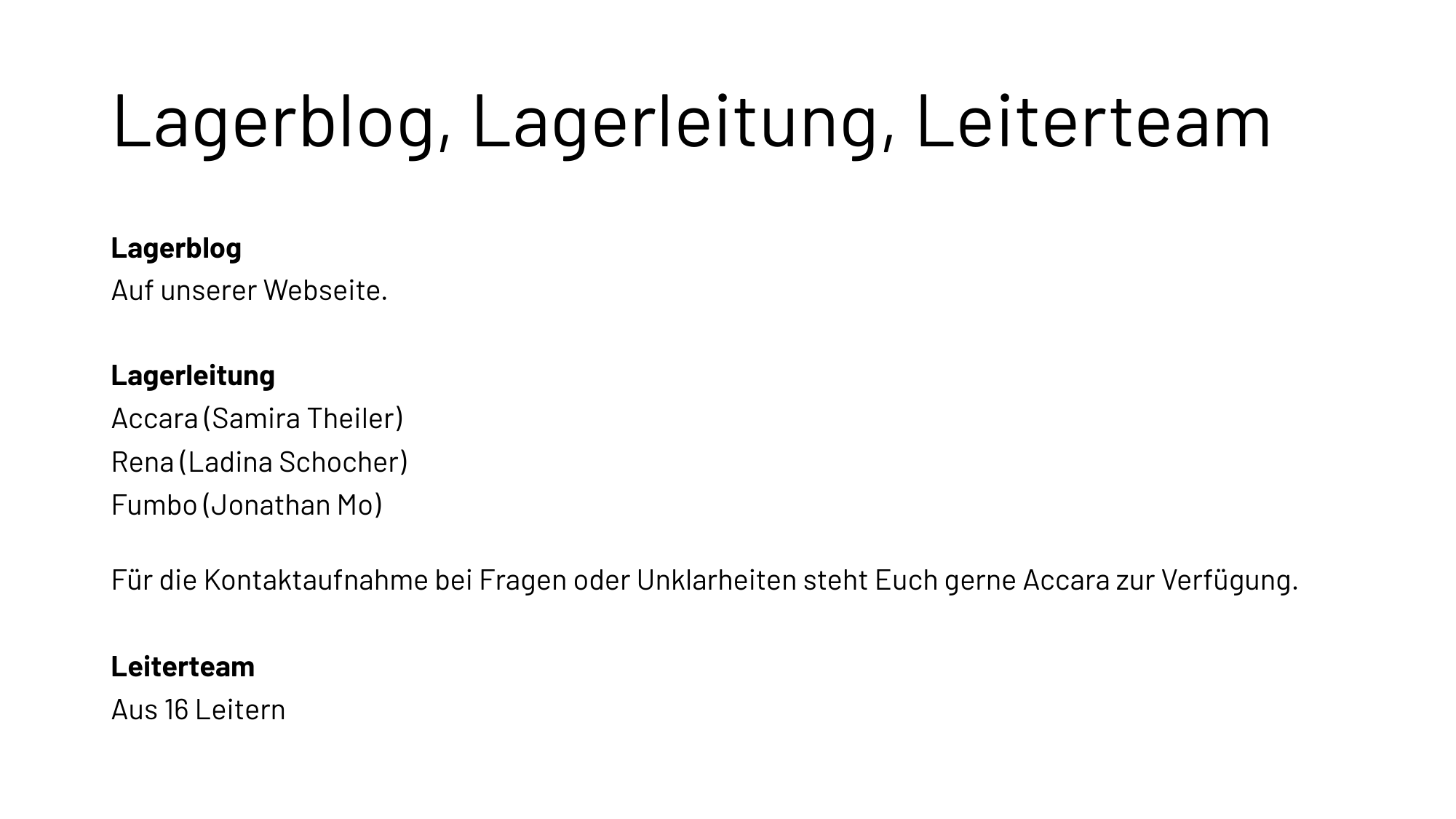

# Lagerblog, Lagerleitung, Leiterteam
Lagerblog
Auf unserer Webseite.

Lagerleitung
Accara (Samira Theiler)
Rena (Ladina Schocher)
Fumbo (Jonathan Mo)
Für die Kontaktaufnahme bei Fragen oder Unklarheiten steht Euch gerne Accara zur Verfügung.

Leiterteam
Aus 16 Leitern